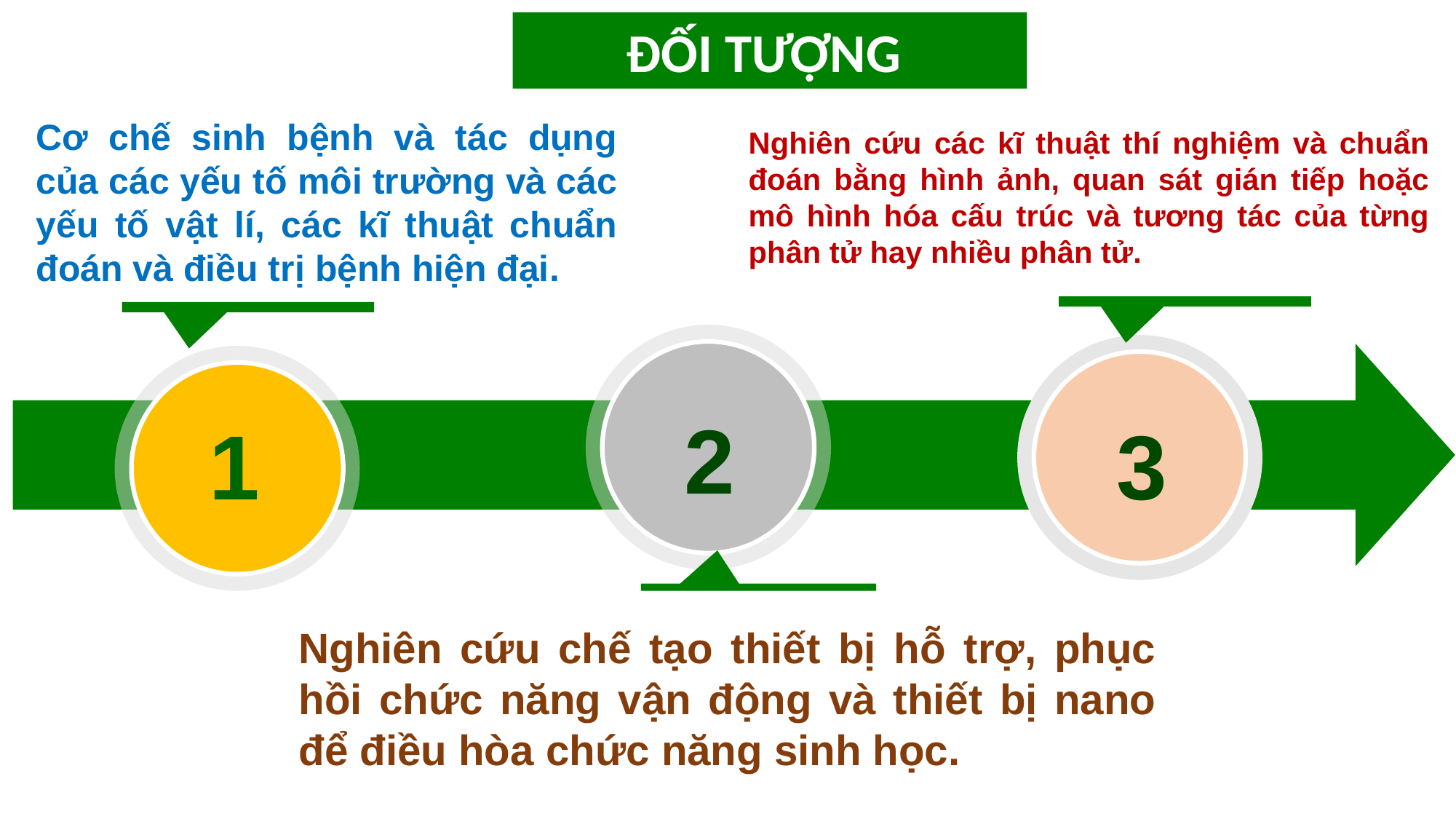

ĐỐI TƯỢNG
Cơ chế sinh bệnh và tác dụng của các yếu tố môi trường và các yếu tố vật lí, các kĩ thuật chuẩn đoán và điều trị bệnh hiện đại.
Nghiên cứu các kĩ thuật thí nghiệm và chuẩn đoán bằng hình ảnh, quan sát gián tiếp hoặc mô hình hóa cấu trúc và tương tác của từng phân tử hay nhiều phân tử.

2

3

1

Nghiên cứu chế tạo thiết bị hỗ trợ, phục hồi chức năng vận động và thiết bị nano để điều hòa chức năng sinh học.